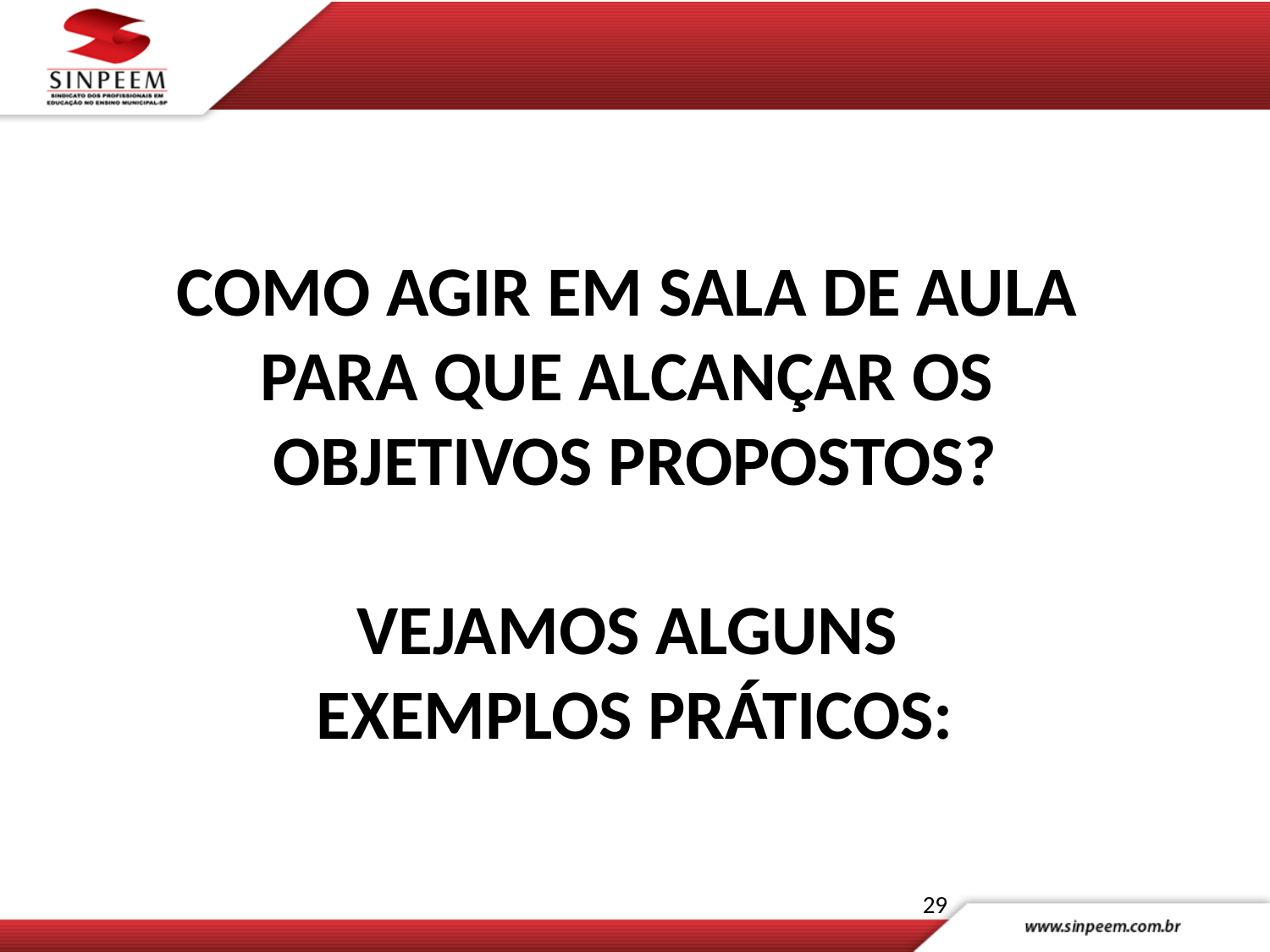

# COMO AGIR EM SALA DE AULA PARA QUE ALCANÇAR OS OBJETIVOS PROPOSTOS? VEJAMOS ALGUNS EXEMPLOS PRÁTICOS:
29